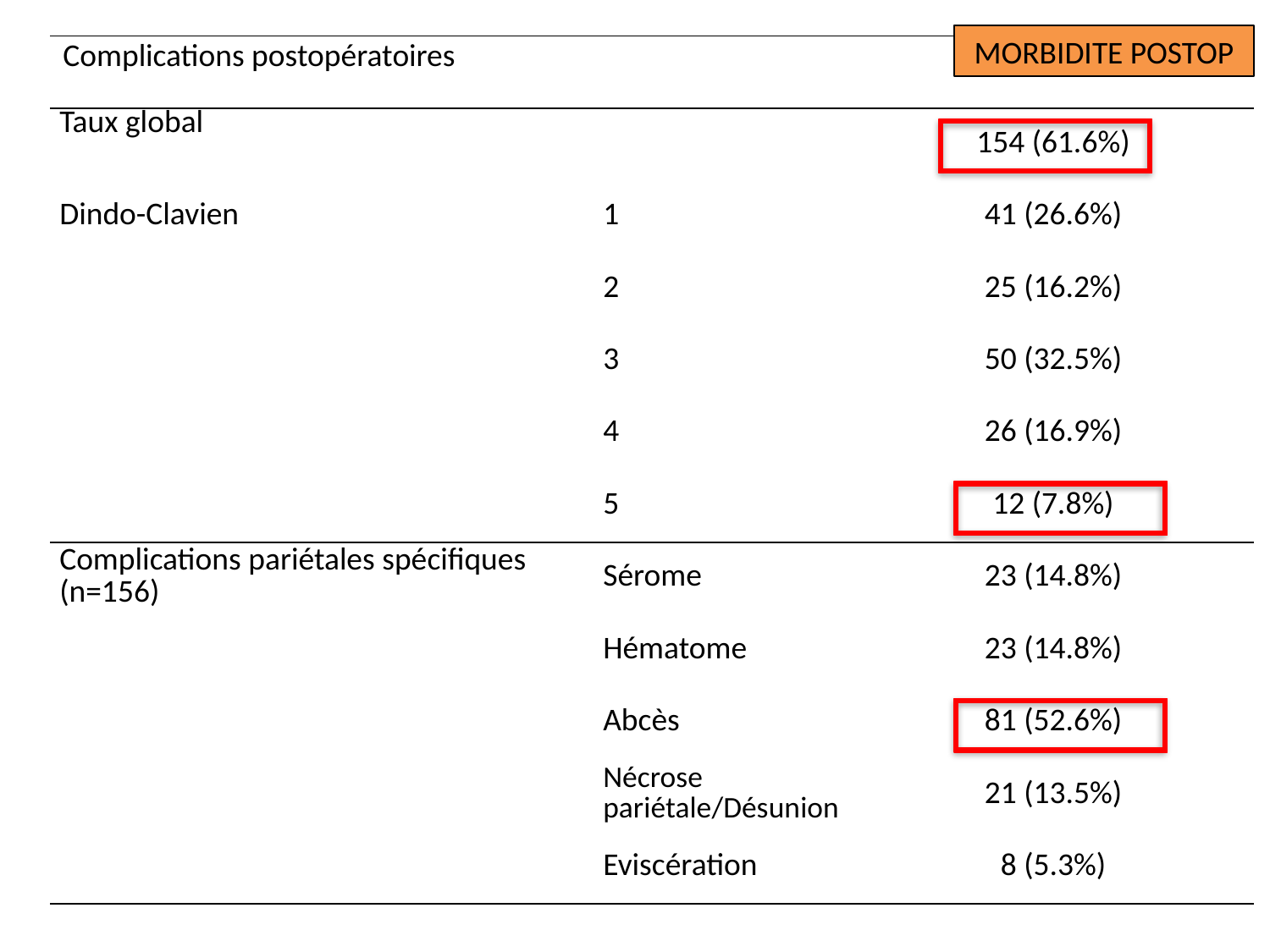

MORBIDITE POSTOP
| Complications postopératoires |  |  |
| --- | --- | --- |
| Taux global |  | 154 (61.6%) |
| Dindo-Clavien | 1 | 41 (26.6%) |
|  | 2 | 25 (16.2%) |
|  | 3 | 50 (32.5%) |
|  | 4 | 26 (16.9%) |
|  | 5 | 12 (7.8%) |
| Complications pariétales spécifiques (n=156) | Sérome | 23 (14.8%) |
|  | Hématome | 23 (14.8%) |
|  | Abcès | 81 (52.6%) |
|  | Nécrose pariétale/Désunion | 21 (13.5%) |
|  | Eviscération | 8 (5.3%) |